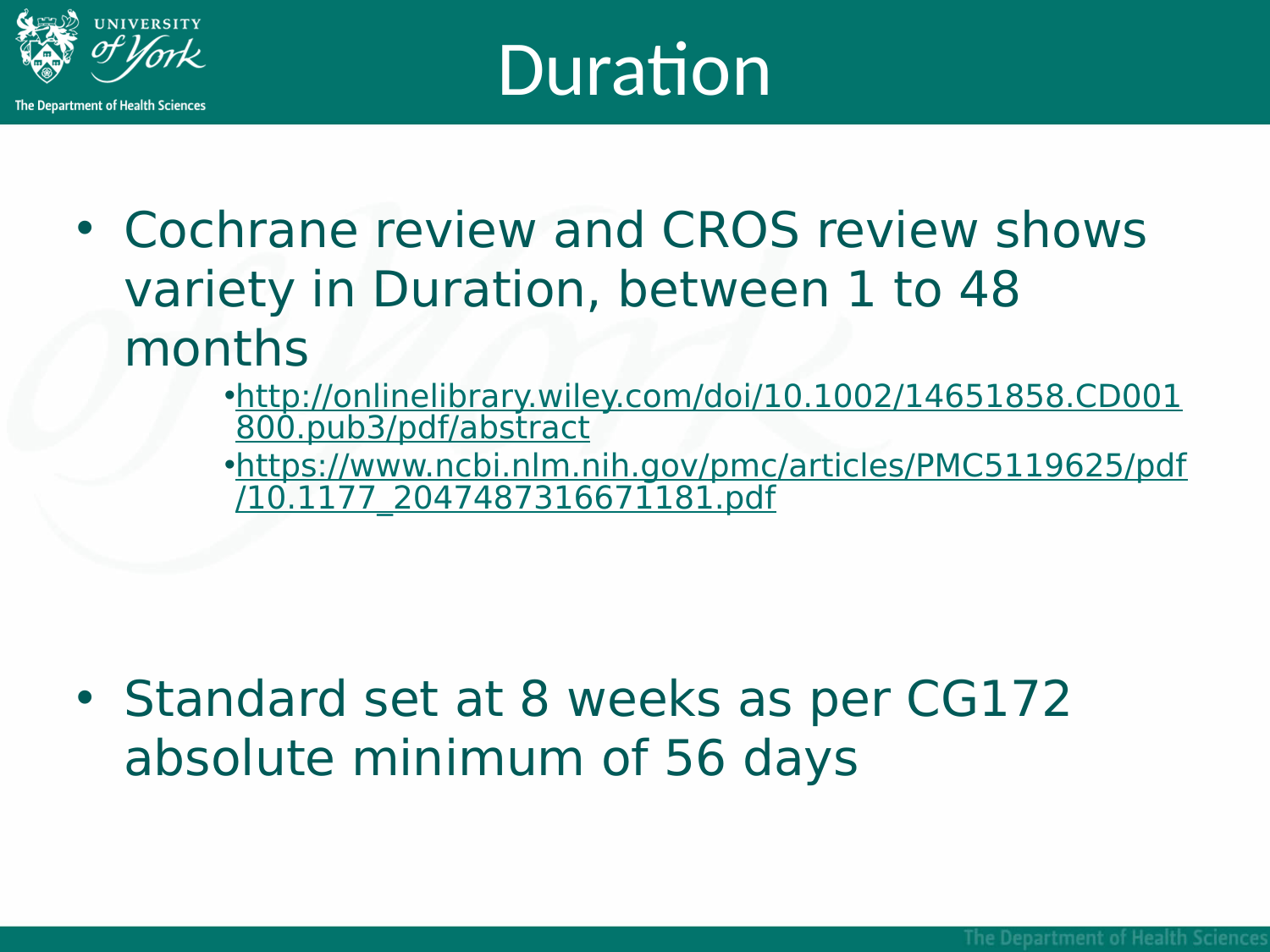

# Duration
Cochrane review and CROS review shows variety in Duration, between 1 to 48 months
http://onlinelibrary.wiley.com/doi/10.1002/14651858.CD001800.pub3/pdf/abstract
https://www.ncbi.nlm.nih.gov/pmc/articles/PMC5119625/pdf/10.1177_2047487316671181.pdf

Standard set at 8 weeks as per CG172 absolute minimum of 56 days